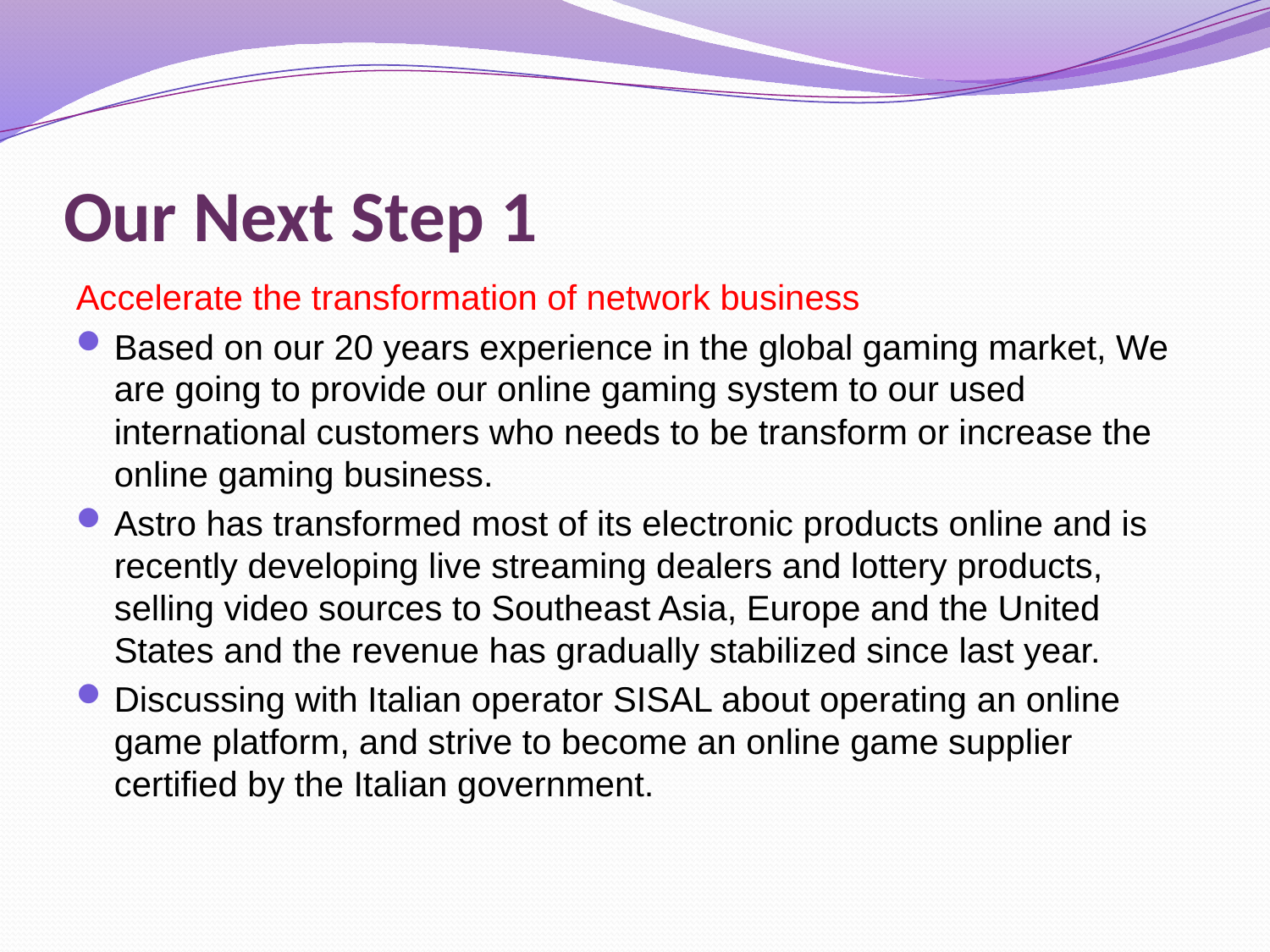

# Our Next Step 1
Accelerate the transformation of network business
Based on our 20 years experience in the global gaming market, We are going to provide our online gaming system to our used international customers who needs to be transform or increase the online gaming business.
Astro has transformed most of its electronic products online and is recently developing live streaming dealers and lottery products, selling video sources to Southeast Asia, Europe and the United States and the revenue has gradually stabilized since last year.
Discussing with Italian operator SISAL about operating an online game platform, and strive to become an online game supplier certified by the Italian government.